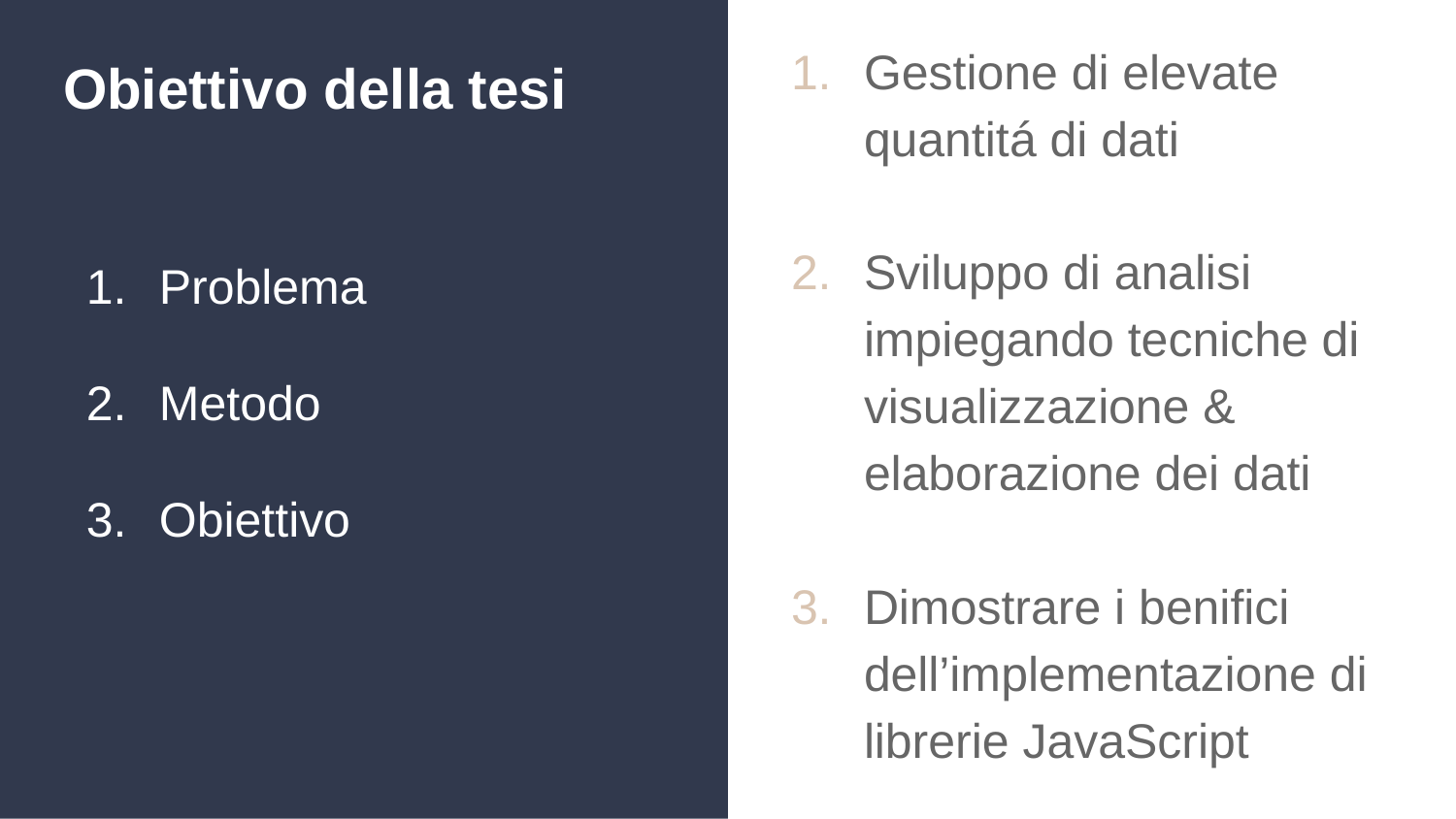

Gestione di elevate quantitá di dati

Sviluppo di analisi impiegando tecniche di visualizzazione & elaborazione dei dati

Dimostrare i benifici dell’implementazione di librerie JavaScript

# Obiettivo della tesi
Problema

Metodo

Obiettivo